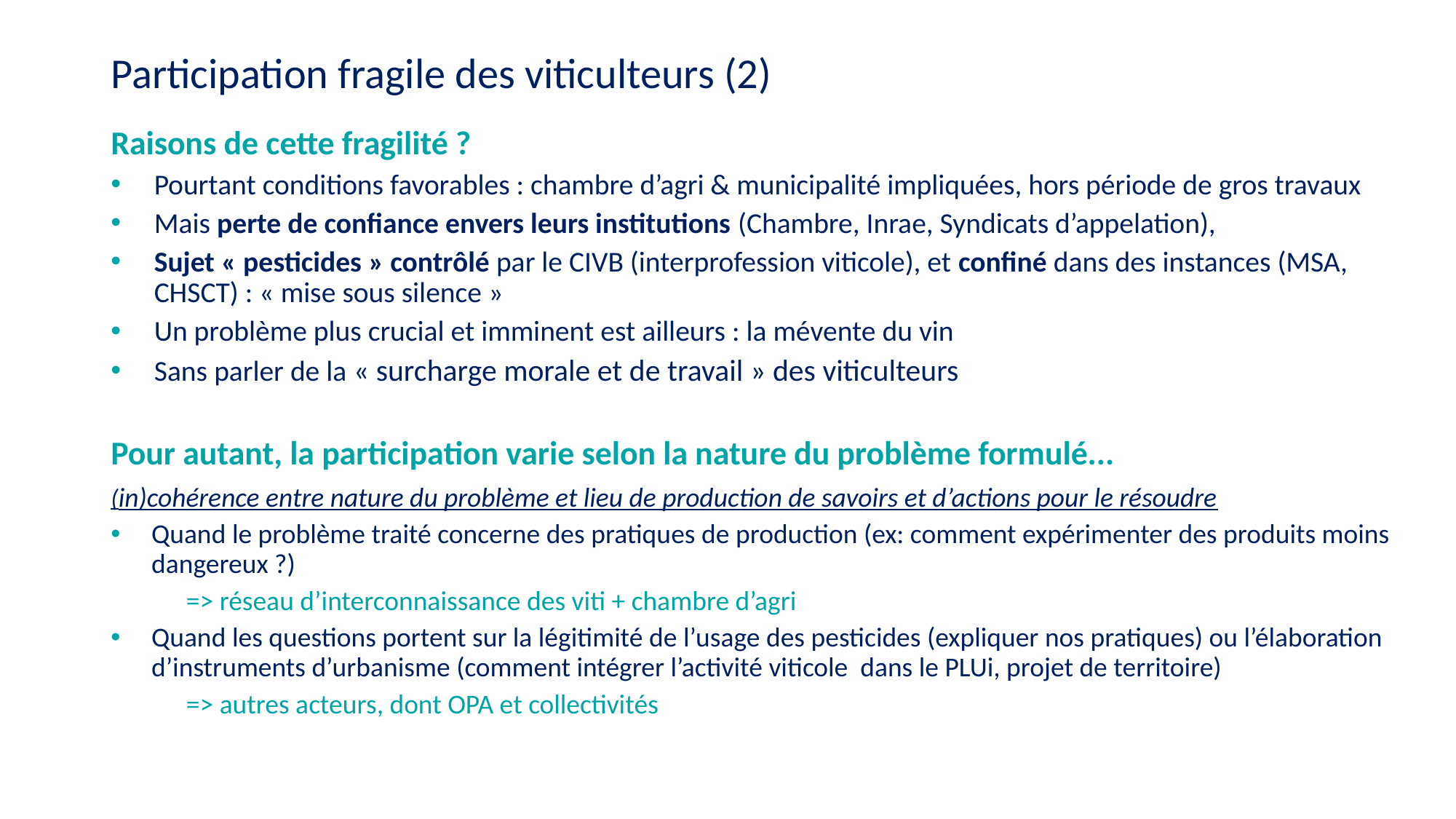

# Participation fragile des viticulteurs (2)
Raisons de cette fragilité ?
Pourtant conditions favorables : chambre d’agri & municipalité impliquées, hors période de gros travaux
Mais perte de confiance envers leurs institutions (Chambre, Inrae, Syndicats d’appelation),
Sujet « pesticides » contrôlé par le CIVB (interprofession viticole), et confiné dans des instances (MSA, CHSCT) : « mise sous silence »
Un problème plus crucial et imminent est ailleurs : la mévente du vin
Sans parler de la « surcharge morale et de travail » des viticulteurs

Pour autant, la participation varie selon la nature du problème formulé...
(in)cohérence entre nature du problème et lieu de production de savoirs et d’actions pour le résoudre
Quand le problème traité concerne des pratiques de production (ex: comment expérimenter des produits moins dangereux ?)
=> réseau d’interconnaissance des viti + chambre d’agri
Quand les questions portent sur la légitimité de l’usage des pesticides (expliquer nos pratiques) ou l’élaboration d’instruments d’urbanisme (comment intégrer l’activité viticole  dans le PLUi, projet de territoire)
=> autres acteurs, dont OPA et collectivités